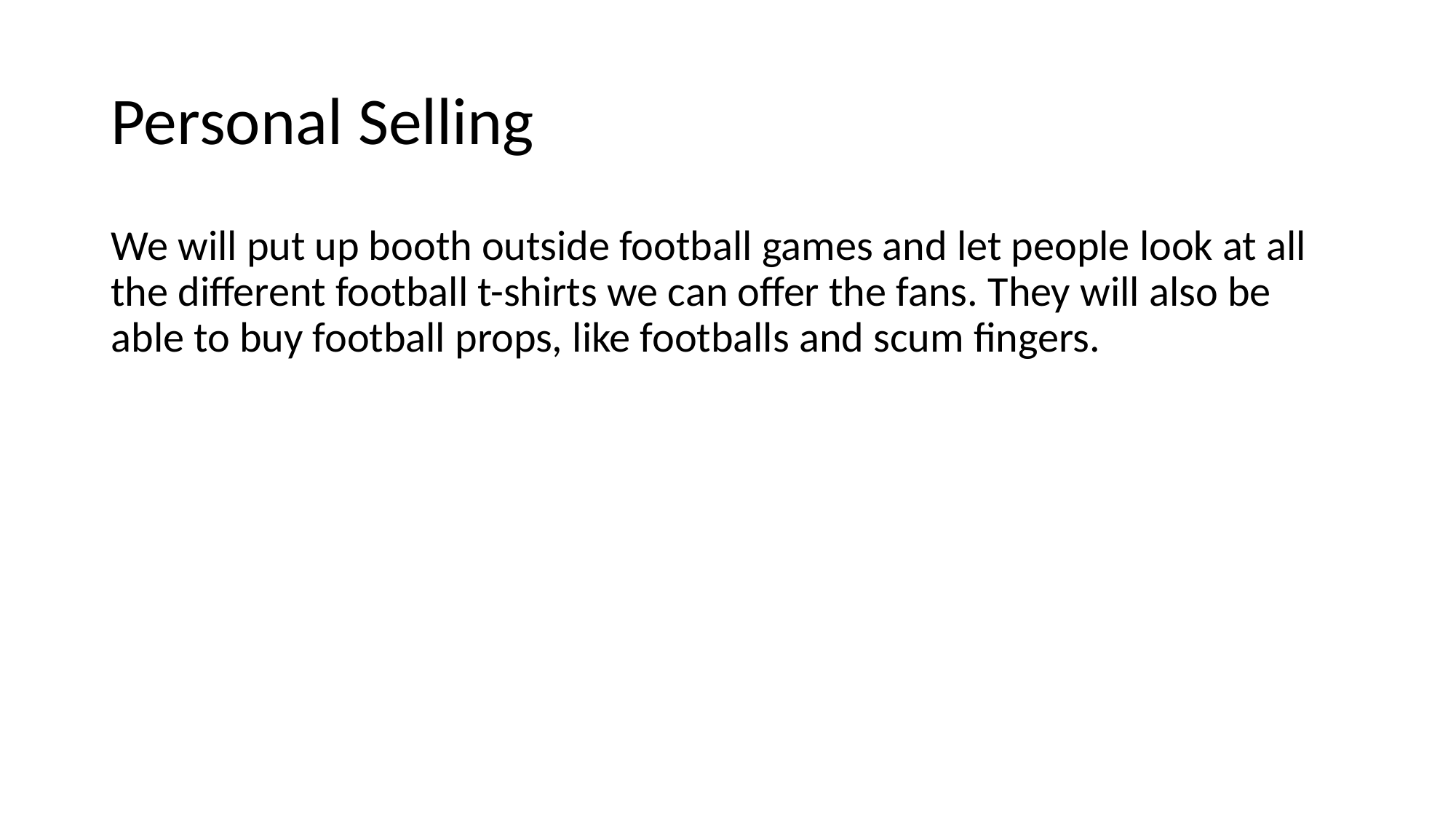

# Personal Selling
We will put up booth outside football games and let people look at all the different football t-shirts we can offer the fans. They will also be able to buy football props, like footballs and scum fingers.